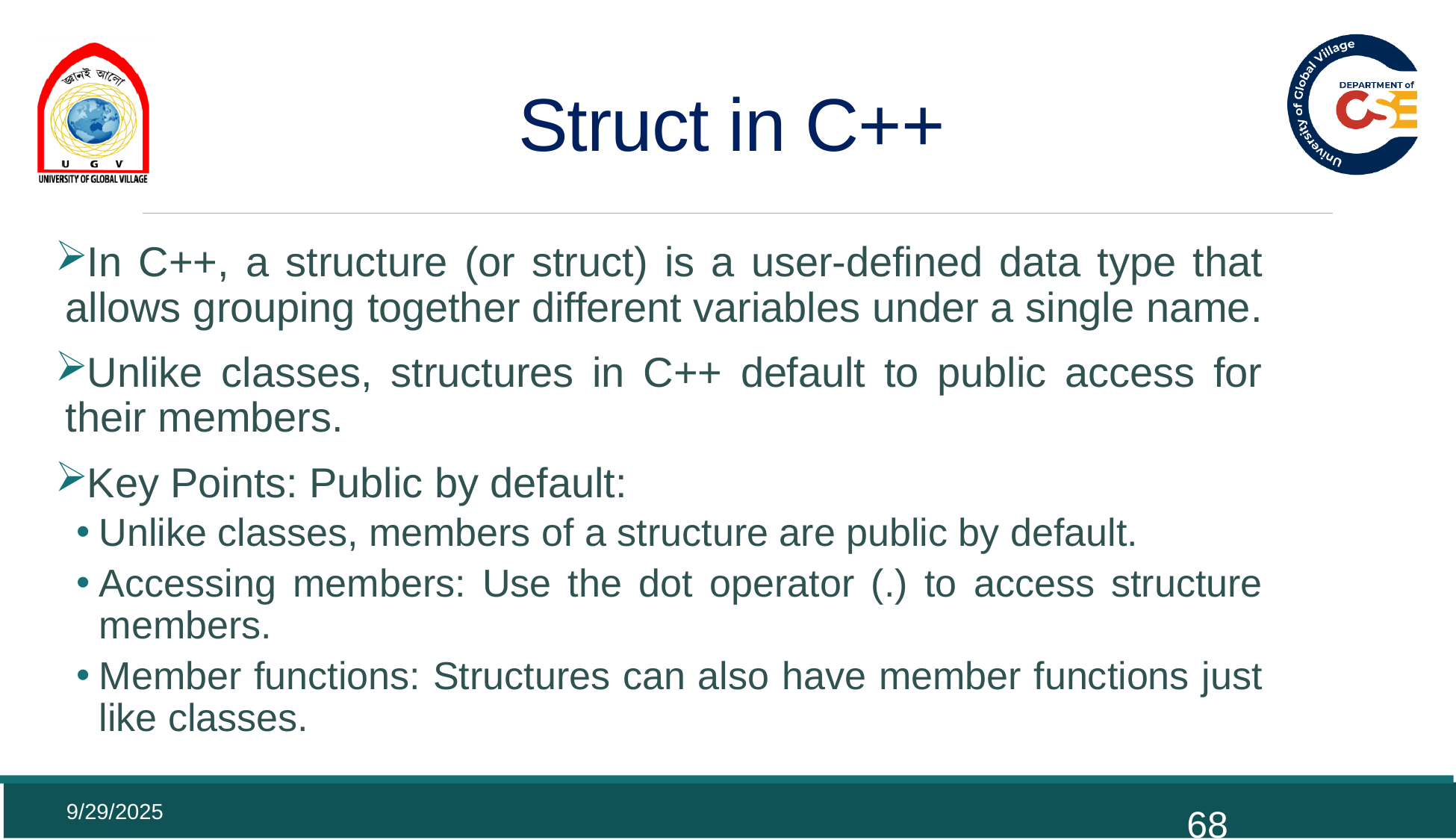

# Struct in C++
In C++, a structure (or struct) is a user-defined data type that allows grouping together different variables under a single name.
Unlike classes, structures in C++ default to public access for their members.
Key Points: Public by default:
Unlike classes, members of a structure are public by default.
Accessing members: Use the dot operator (.) to access structure members.
Member functions: Structures can also have member functions just like classes.
9/29/2025
68